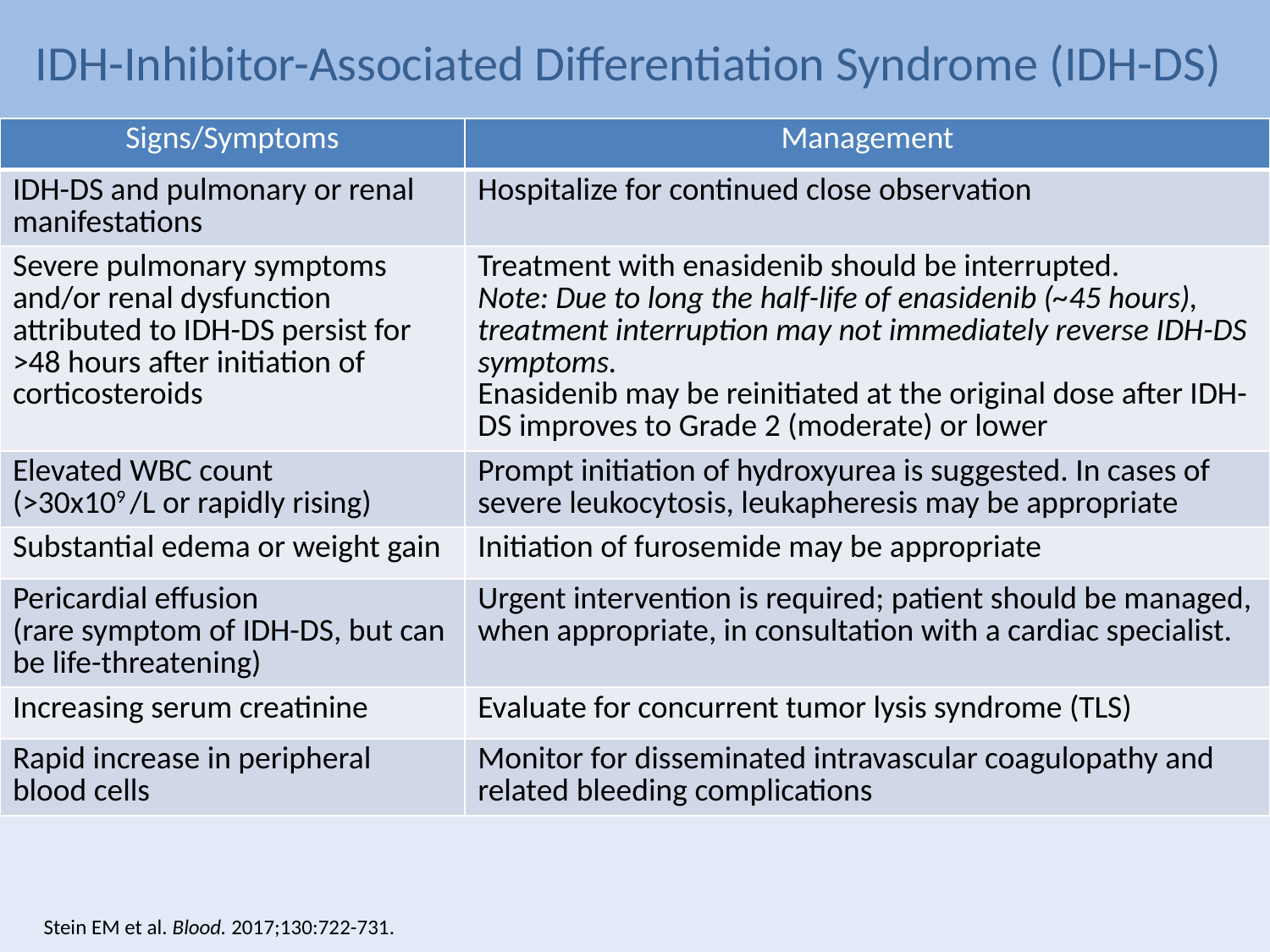

# IDH-Inhibitor-Associated Differentiation Syndrome (IDH-DS)
| Signs/Symptoms | Management |
| --- | --- |
| IDH-DS and pulmonary or renal manifestations | Hospitalize for continued close observation |
| Severe pulmonary symptoms and/or renal dysfunction attributed to IDH-DS persist for >48 hours after initiation of corticosteroids | Treatment with enasidenib should be interrupted. Note: Due to long the half-life of enasidenib (~45 hours), treatment interruption may not immediately reverse IDH-DS symptoms. Enasidenib may be reinitiated at the original dose after IDH-DS improves to Grade 2 (moderate) or lower |
| Elevated WBC count (>30x109 /L or rapidly rising) | Prompt initiation of hydroxyurea is suggested. In cases of severe leukocytosis, leukapheresis may be appropriate |
| Substantial edema or weight gain | Initiation of furosemide may be appropriate |
| Pericardial effusion (rare symptom of IDH-DS, but can be life-threatening) | Urgent intervention is required; patient should be managed, when appropriate, in consultation with a cardiac specialist. |
| Increasing serum creatinine | Evaluate for concurrent tumor lysis syndrome (TLS) |
| Rapid increase in peripheral blood cells | Monitor for disseminated intravascular coagulopathy and related bleeding complications |
Stein EM et al. Blood. 2017;130:722-731.